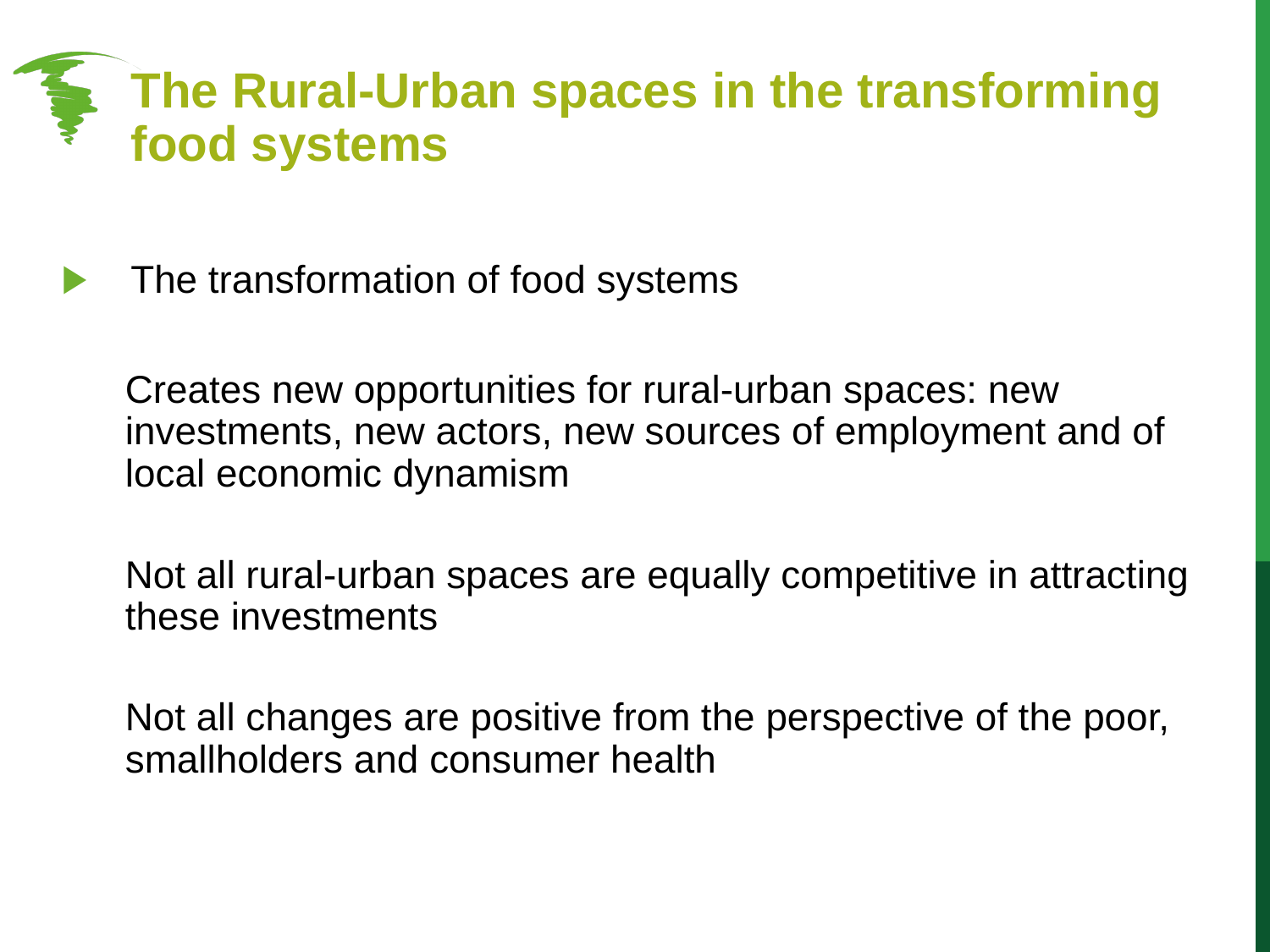

# The Rural-Urban spaces in the transforming food systems
The transformation of food systems

Creates new opportunities for rural-urban spaces: new investments, new actors, new sources of employment and of local economic dynamism

Not all rural-urban spaces are equally competitive in attracting these investments

Not all changes are positive from the perspective of the poor, smallholders and consumer health